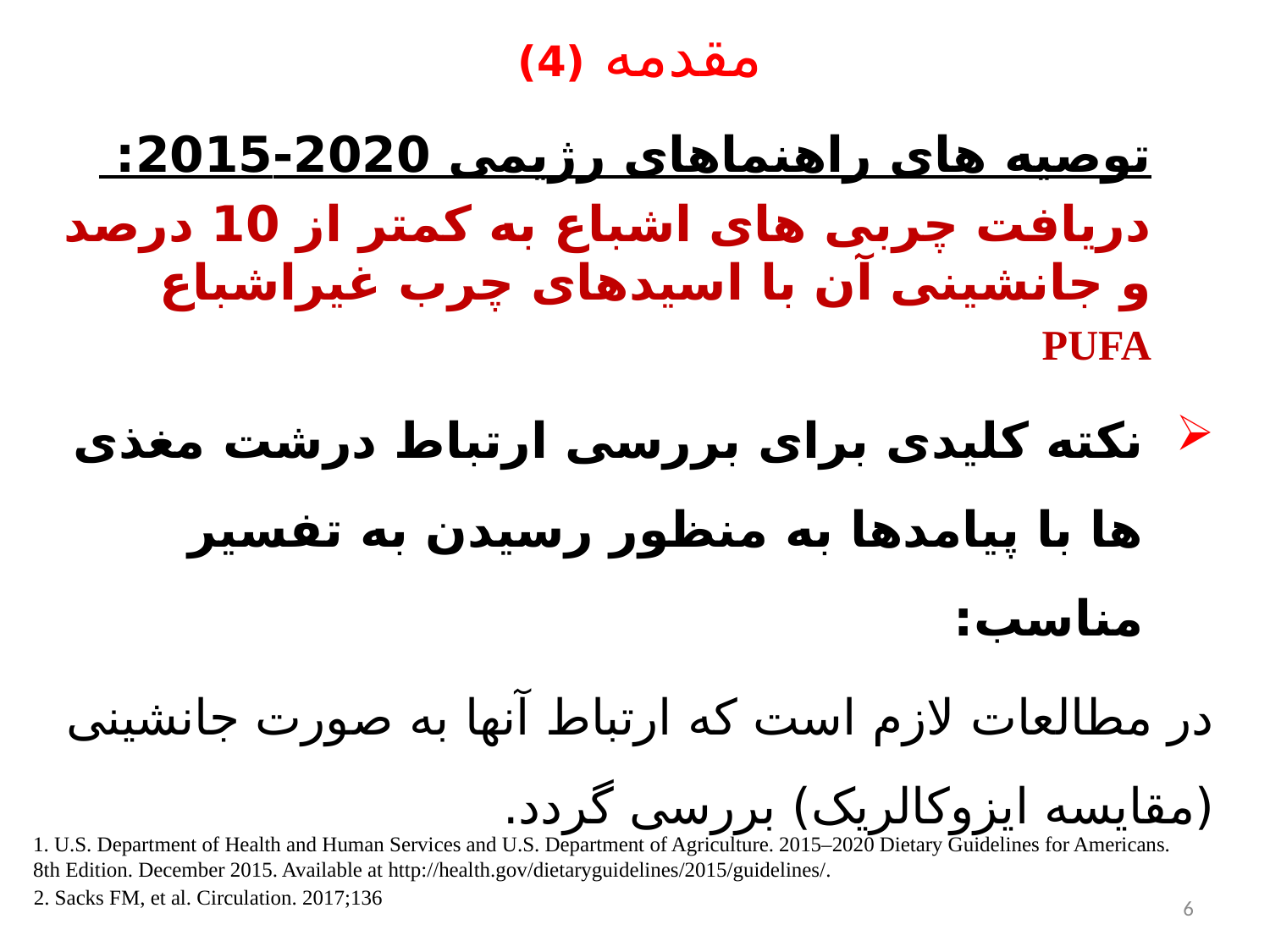

# مقدمه (4)
توصیه های راهنماهای رژیمی 2020-2015:
دریافت چربی های اشباع به کمتر از 10 درصد و جانشینی آن با اسیدهای چرب غیراشباع PUFA
نکته کلیدی برای بررسی ارتباط درشت مغذی ها با پیامدها به منظور رسیدن به تفسیر مناسب:
	در مطالعات لازم است که ارتباط آنها به صورت جانشینی (مقایسه ایزوکالریک) بررسی گردد.

1. U.S. Department of Health and Human Services and U.S. Department of Agriculture. 2015–2020 Dietary Guidelines for Americans. 8th Edition. December 2015. Available at http://health.gov/dietaryguidelines/2015/guidelines/.
2. Sacks FM, et al. Circulation. 2017;136
6